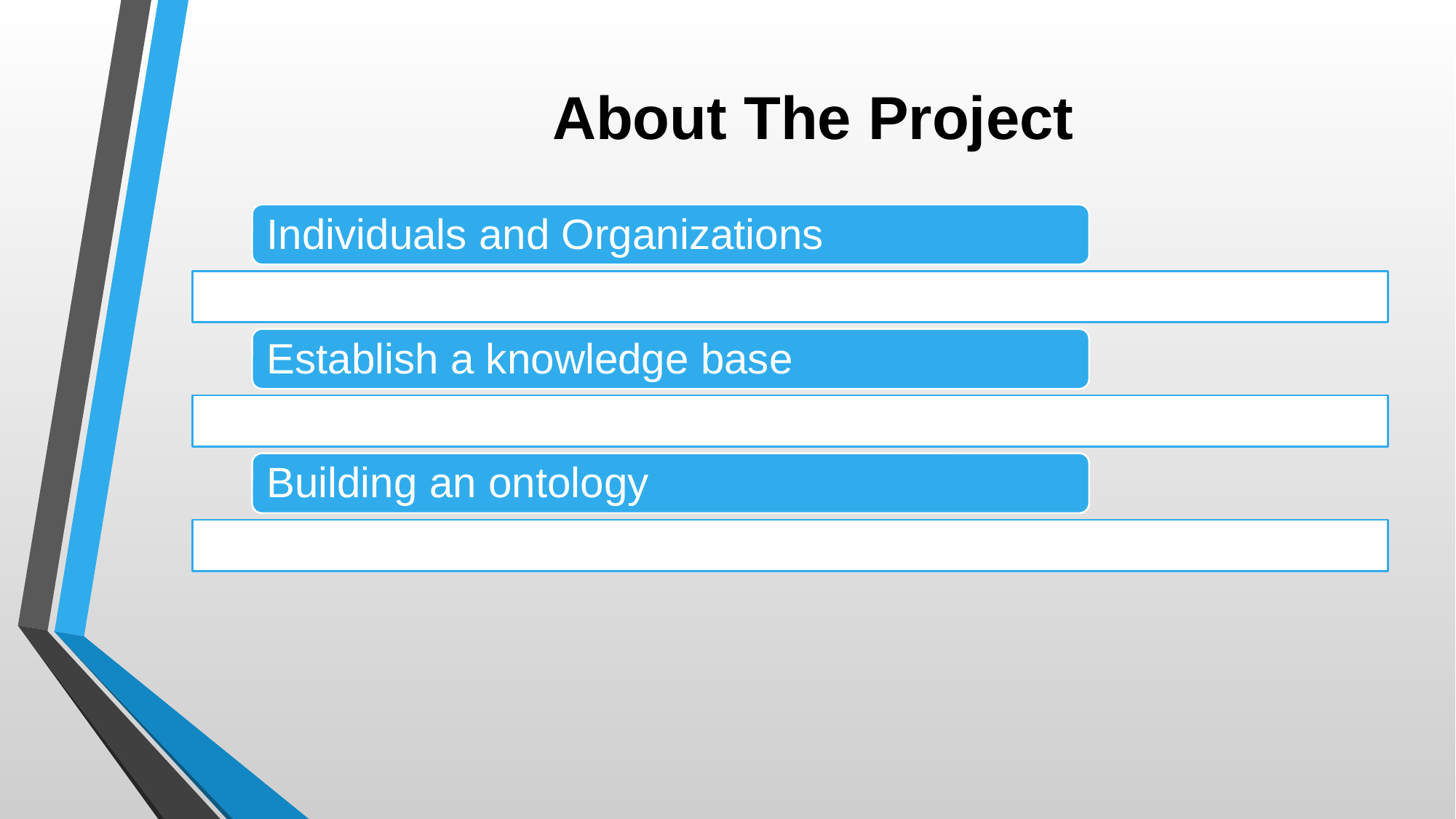

# About The Project
Individuals and Organizations
Establish a knowledge base
Building an ontology